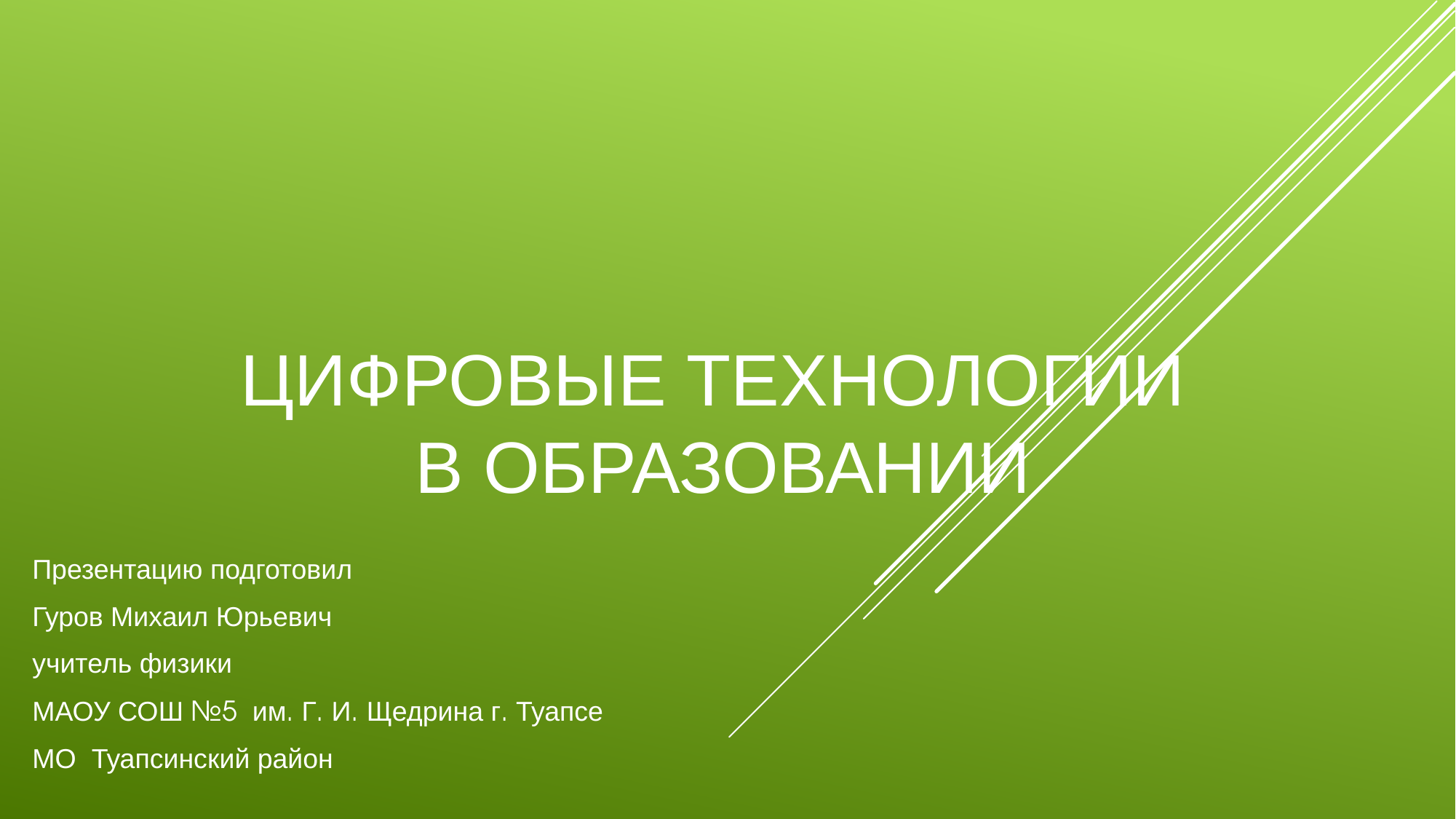

# Цифровые технологии в образовании
Презентацию подготовил
Гуров Михаил Юрьевич
учитель физики
МАОУ СОШ №5  им. Г. И. Щедрина г. Туапсе
МО  Туапсинский район